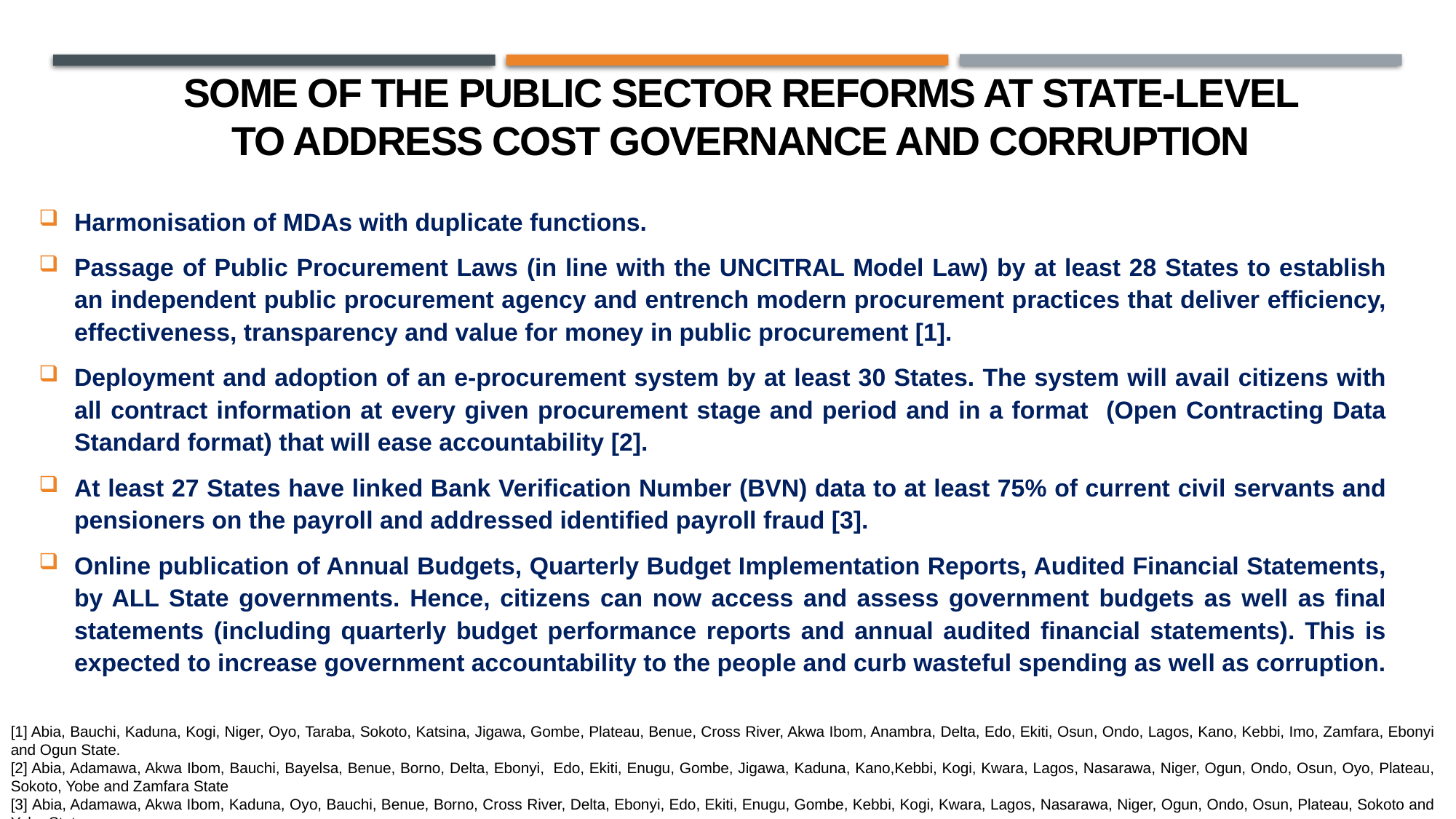

# Some of the Public sector reforms AT STATE-LEVEL TO ADDRESS COST GOVERNANCE AND CORRUPTION
Harmonisation of MDAs with duplicate functions.
Passage of Public Procurement Laws (in line with the UNCITRAL Model Law) by at least 28 States to establish an independent public procurement agency and entrench modern procurement practices that deliver efficiency, effectiveness, transparency and value for money in public procurement [1].
Deployment and adoption of an e-procurement system by at least 30 States. The system will avail citizens with all contract information at every given procurement stage and period and in a format  (Open Contracting Data Standard format) that will ease accountability [2].
At least 27 States have linked Bank Verification Number (BVN) data to at least 75% of current civil servants and pensioners on the payroll and addressed identified payroll fraud [3].
Online publication of Annual Budgets, Quarterly Budget Implementation Reports, Audited Financial Statements, by ALL State governments. Hence, citizens can now access and assess government budgets as well as final statements (including quarterly budget performance reports and annual audited financial statements). This is expected to increase government accountability to the people and curb wasteful spending as well as corruption.
[1] Abia, Bauchi, Kaduna, Kogi, Niger, Oyo, Taraba, Sokoto, Katsina, Jigawa, Gombe, Plateau, Benue, Cross River, Akwa Ibom, Anambra, Delta, Edo, Ekiti, Osun, Ondo, Lagos, Kano, Kebbi, Imo, Zamfara, Ebonyi and Ogun State.
[2] Abia, Adamawa, Akwa Ibom, Bauchi, Bayelsa, Benue, Borno, Delta, Ebonyi,  Edo, Ekiti, Enugu, Gombe, Jigawa, Kaduna, Kano,Kebbi, Kogi, Kwara, Lagos, Nasarawa, Niger, Ogun, Ondo, Osun, Oyo, Plateau, Sokoto, Yobe and Zamfara State
[3] Abia, Adamawa, Akwa Ibom, Kaduna, Oyo, Bauchi, Benue, Borno, Cross River, Delta, Ebonyi, Edo, Ekiti, Enugu, Gombe, Kebbi, Kogi, Kwara, Lagos, Nasarawa, Niger, Ogun, Ondo, Osun, Plateau, Sokoto and Yobe State.